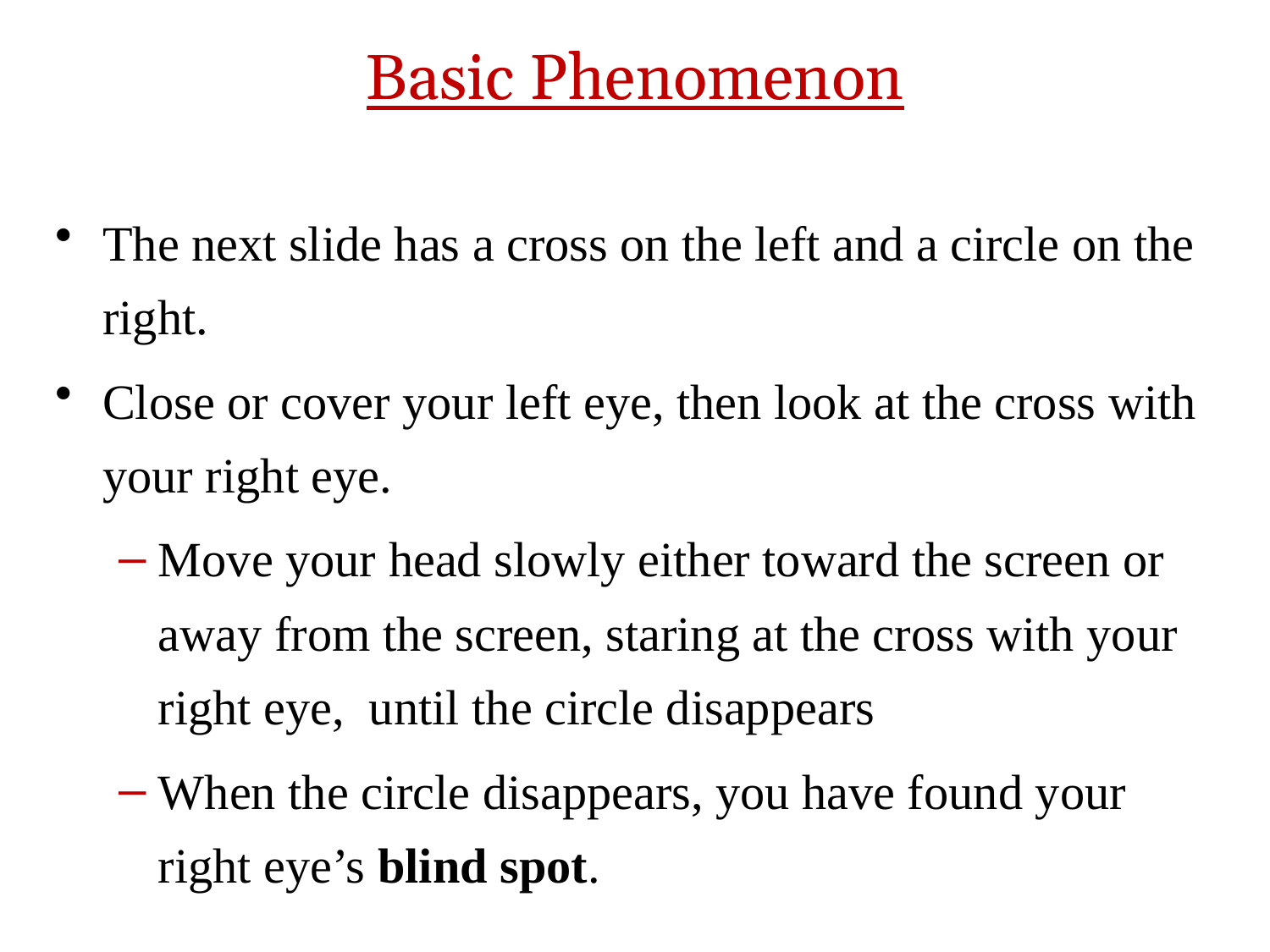

# Basic Phenomenon
The next slide has a cross on the left and a circle on the right.
Close or cover your left eye, then look at the cross with your right eye.
Move your head slowly either toward the screen or away from the screen, staring at the cross with your right eye,  until the circle disappears
When the circle disappears, you have found your right eye’s blind spot.